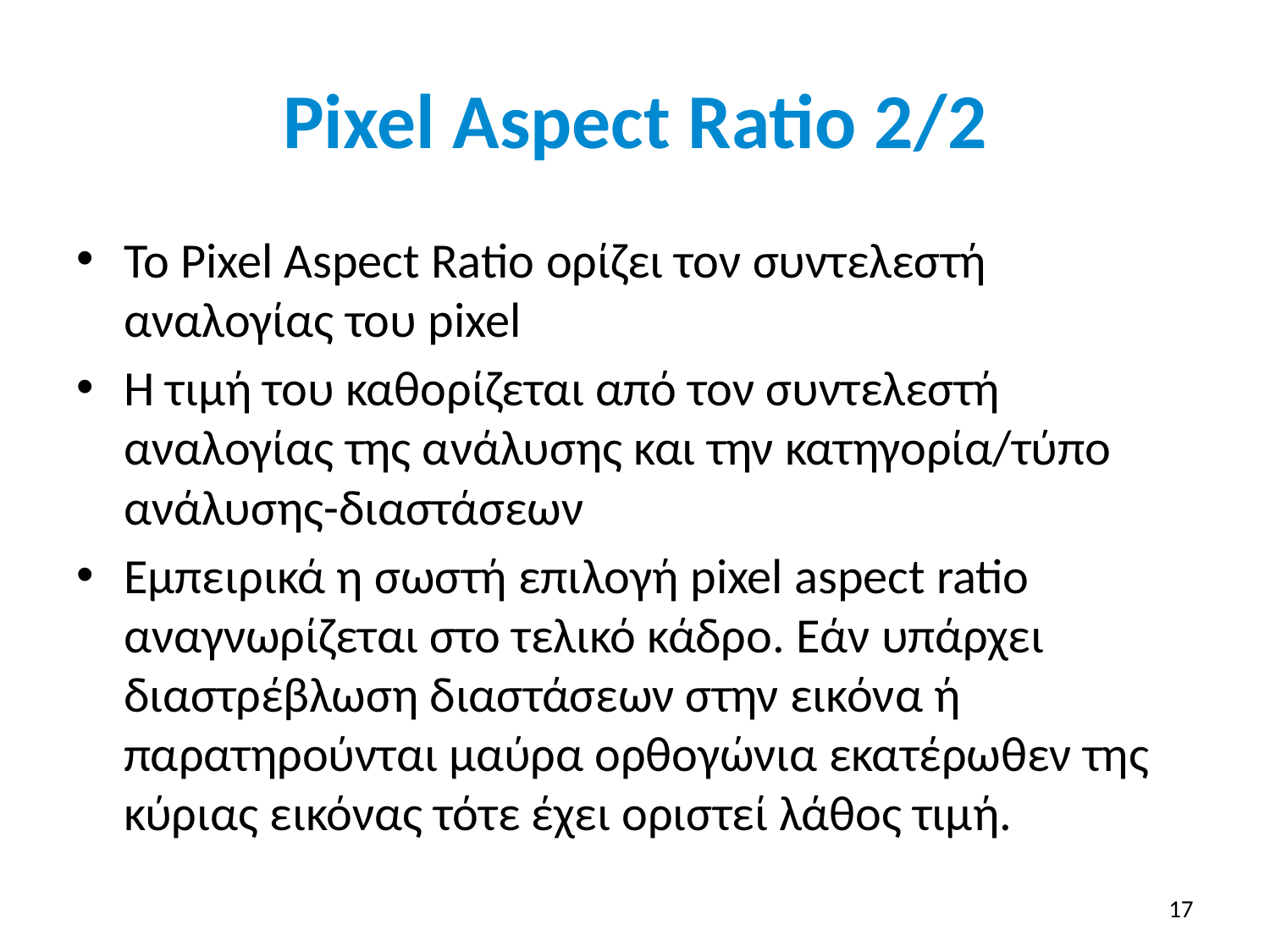

# Pixel Aspect Ratio 2/2
Το Pixel Aspect Ratio ορίζει τον συντελεστή αναλογίας του pixel
Η τιμή του καθορίζεται από τον συντελεστή αναλογίας της ανάλυσης και την κατηγορία/τύπο ανάλυσης-διαστάσεων
Εμπειρικά η σωστή επιλογή pixel aspect ratio αναγνωρίζεται στο τελικό κάδρο. Εάν υπάρχει διαστρέβλωση διαστάσεων στην εικόνα ή παρατηρούνται μαύρα ορθογώνια εκατέρωθεν της κύριας εικόνας τότε έχει οριστεί λάθος τιμή.
17